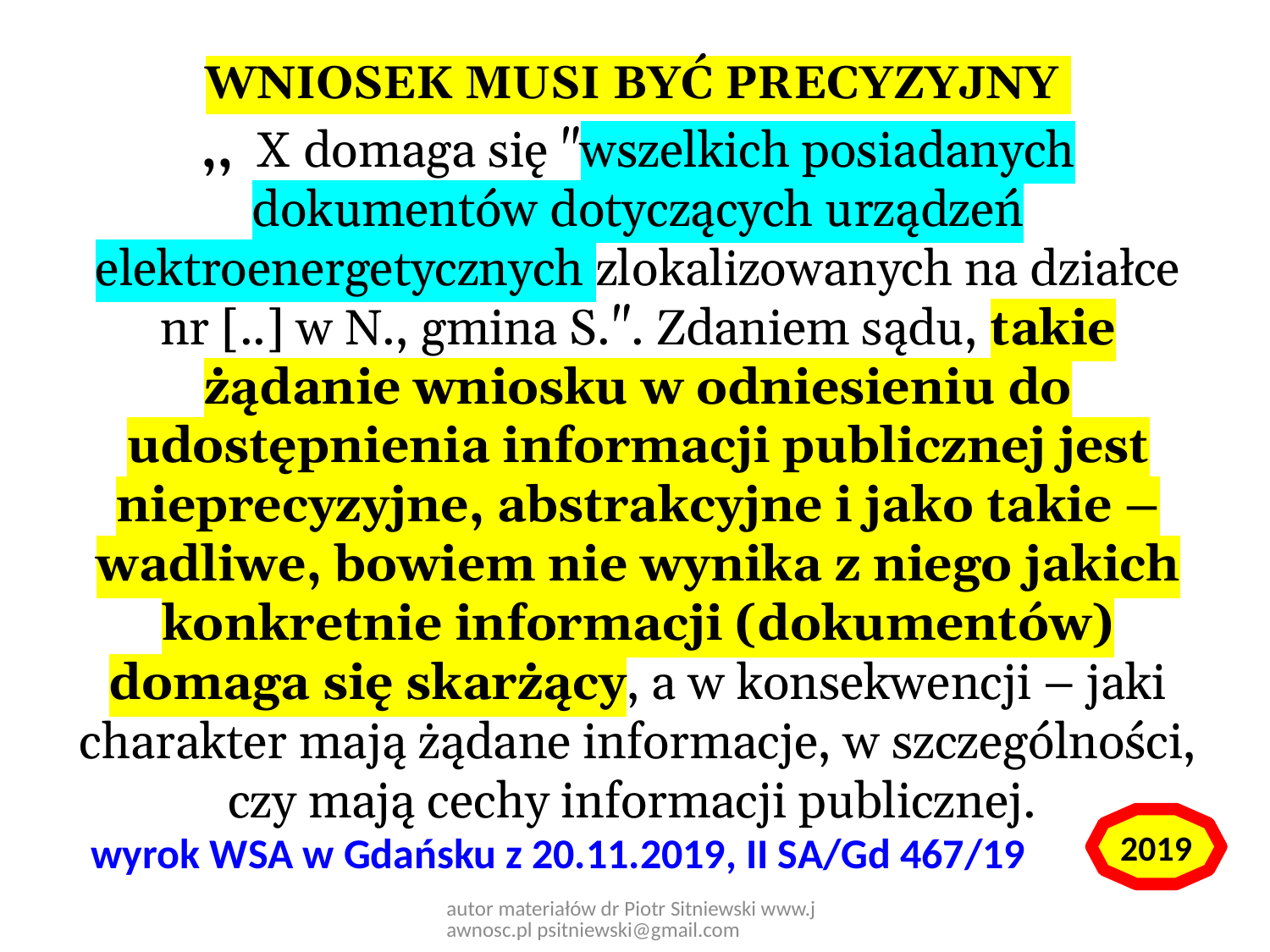

WNIOSEK MUSI BYĆ PRECYZYJNY
,,  X domaga się "wszelkich posiadanych dokumentów dotyczących urządzeń elektroenergetycznych zlokalizowanych na działce nr [..] w N., gmina S.". Zdaniem sądu, takie żądanie wniosku w odniesieniu do udostępnienia informacji publicznej jest nieprecyzyjne, abstrakcyjne i jako takie – wadliwe, bowiem nie wynika z niego jakich konkretnie informacji (dokumentów) domaga się skarżący, a w konsekwencji – jaki charakter mają żądane informacje, w szczególności, czy mają cechy informacji publicznej.

2019
# wyrok WSA w Gdańsku z 20.11.2019, II SA/Gd 467/19
autor materiałów dr Piotr Sitniewski www.jawnosc.pl psitniewski@gmail.com